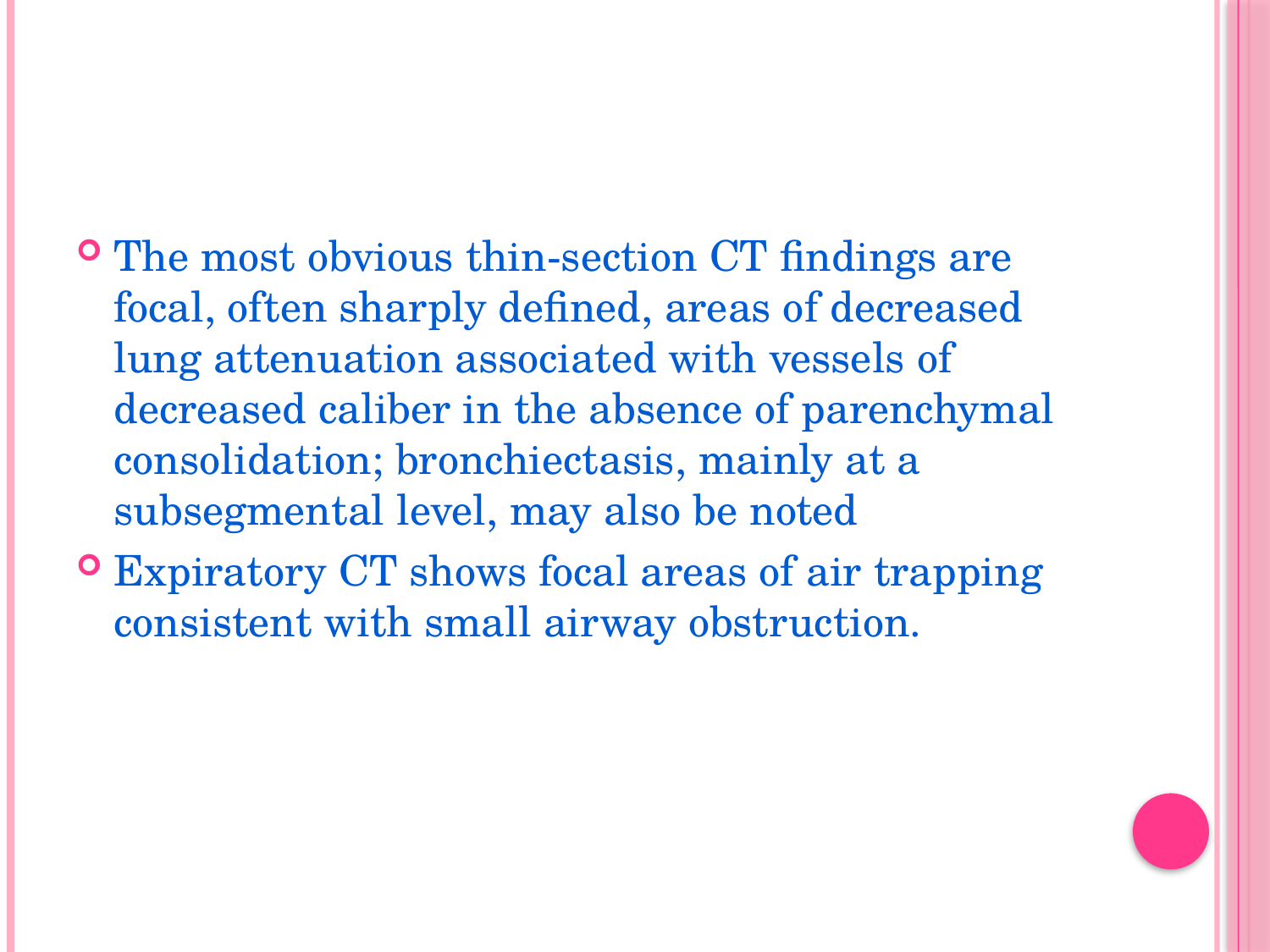

#
The most obvious thin-section CT findings are focal, often sharply defined, areas of decreased lung attenuation associated with vessels of decreased caliber in the absence of parenchymal consolidation; bronchiectasis, mainly at a subsegmental level, may also be noted
Expiratory CT shows focal areas of air trapping consistent with small airway obstruction.